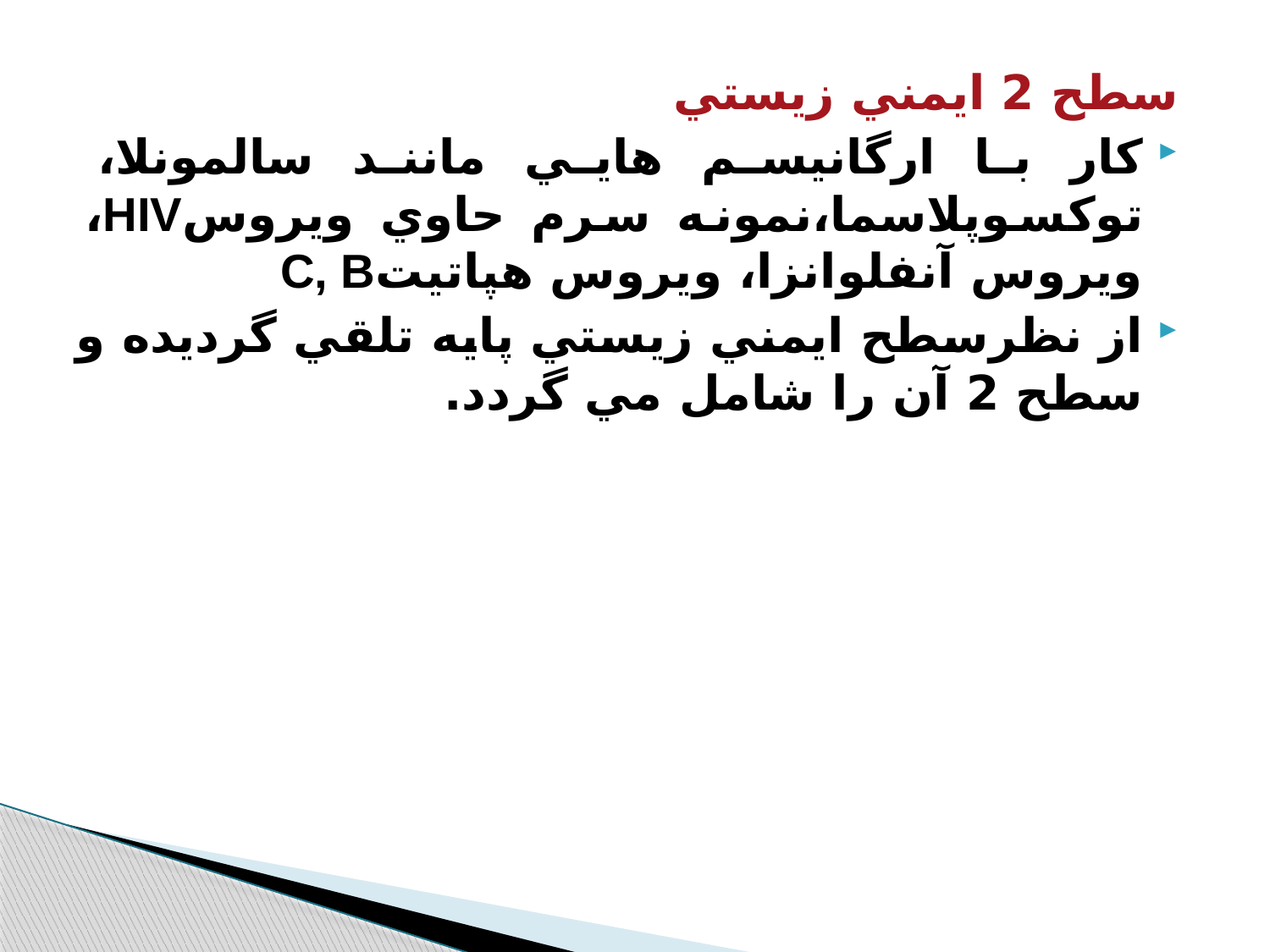

#
سطح 2 ايمني زيستي
كار با ارگانيسم هايي مانند سالمونلا، توكسوپلاسما،نمونه سرم حاوي ويروسHIV، ويروس آنفلوانزا، ويروس هپاتيتC, B
از نظرسطح ايمني زيستي پايه تلقي گرديده و سطح 2 آن را شامل مي گردد.